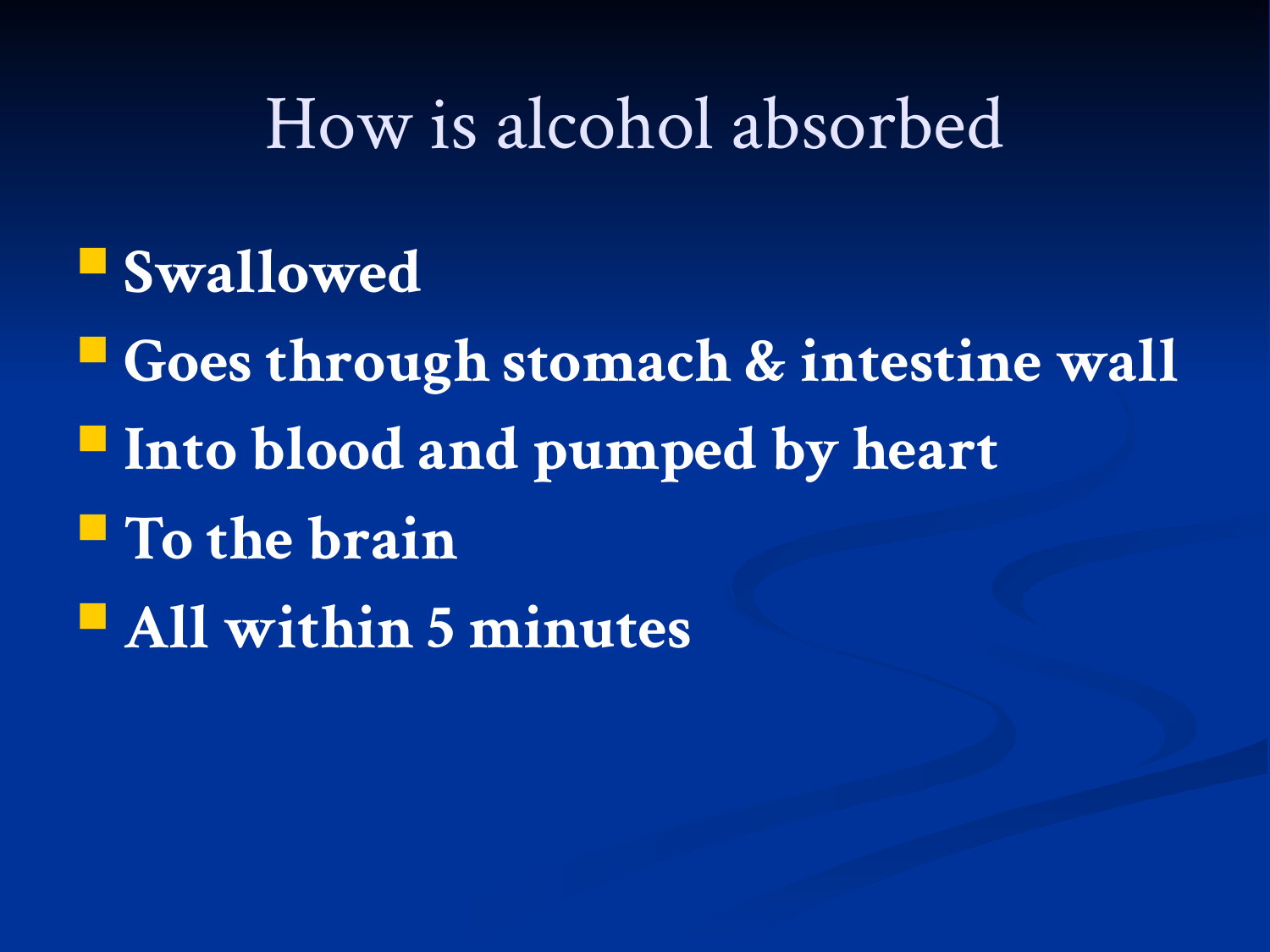

# How is alcohol absorbed
Swallowed
Goes through stomach & intestine wall
Into blood and pumped by heart
To the brain
All within 5 minutes